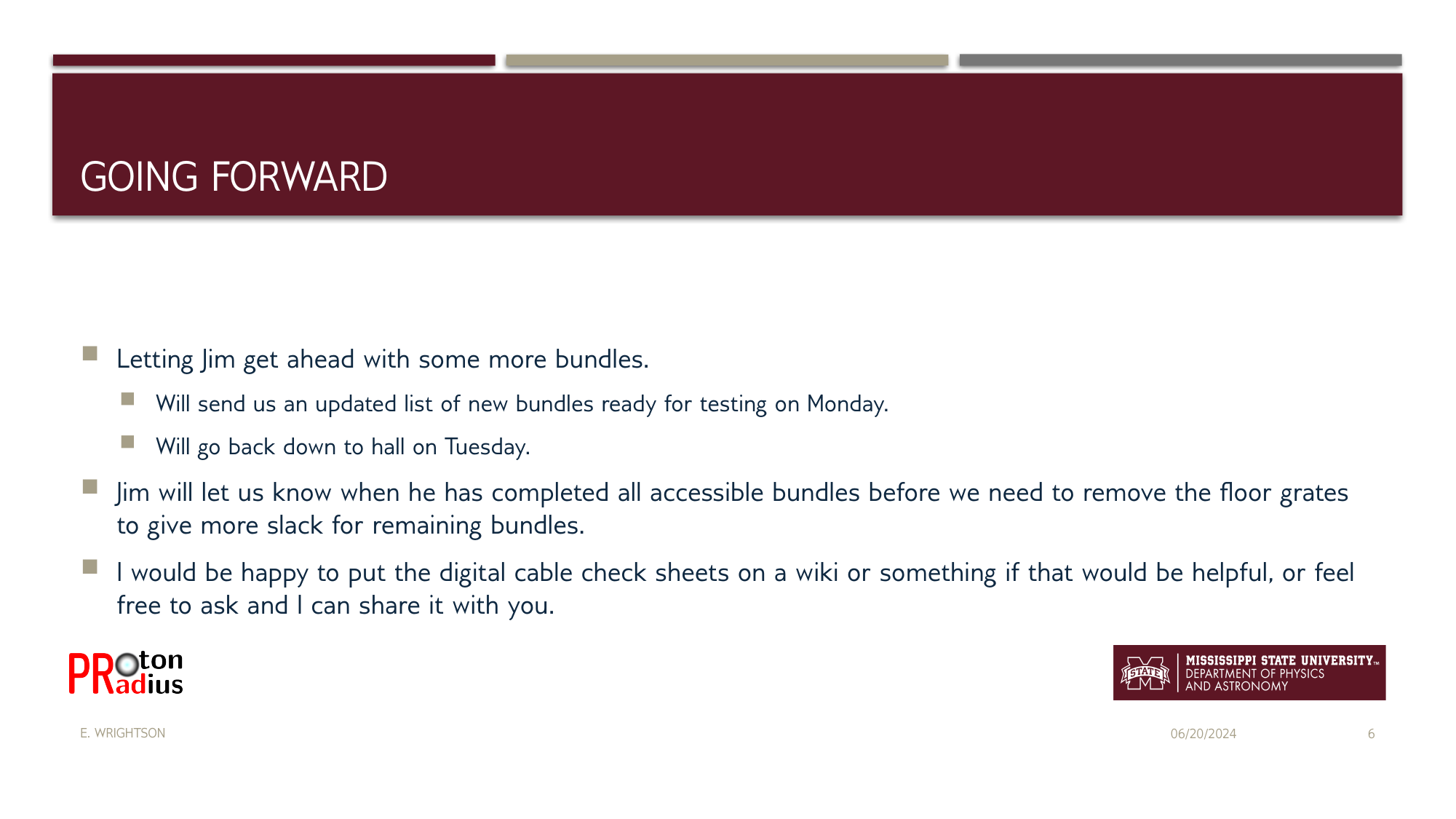

# Going Forward
Letting Jim get ahead with some more bundles.
Will send us an updated list of new bundles ready for testing on Monday.
Will go back down to hall on Tuesday.
Jim will let us know when he has completed all accessible bundles before we need to remove the floor grates to give more slack for remaining bundles.
I would be happy to put the digital cable check sheets on a wiki or something if that would be helpful, or feel free to ask and I can share it with you.
E. Wrightson
06/20/2024
6